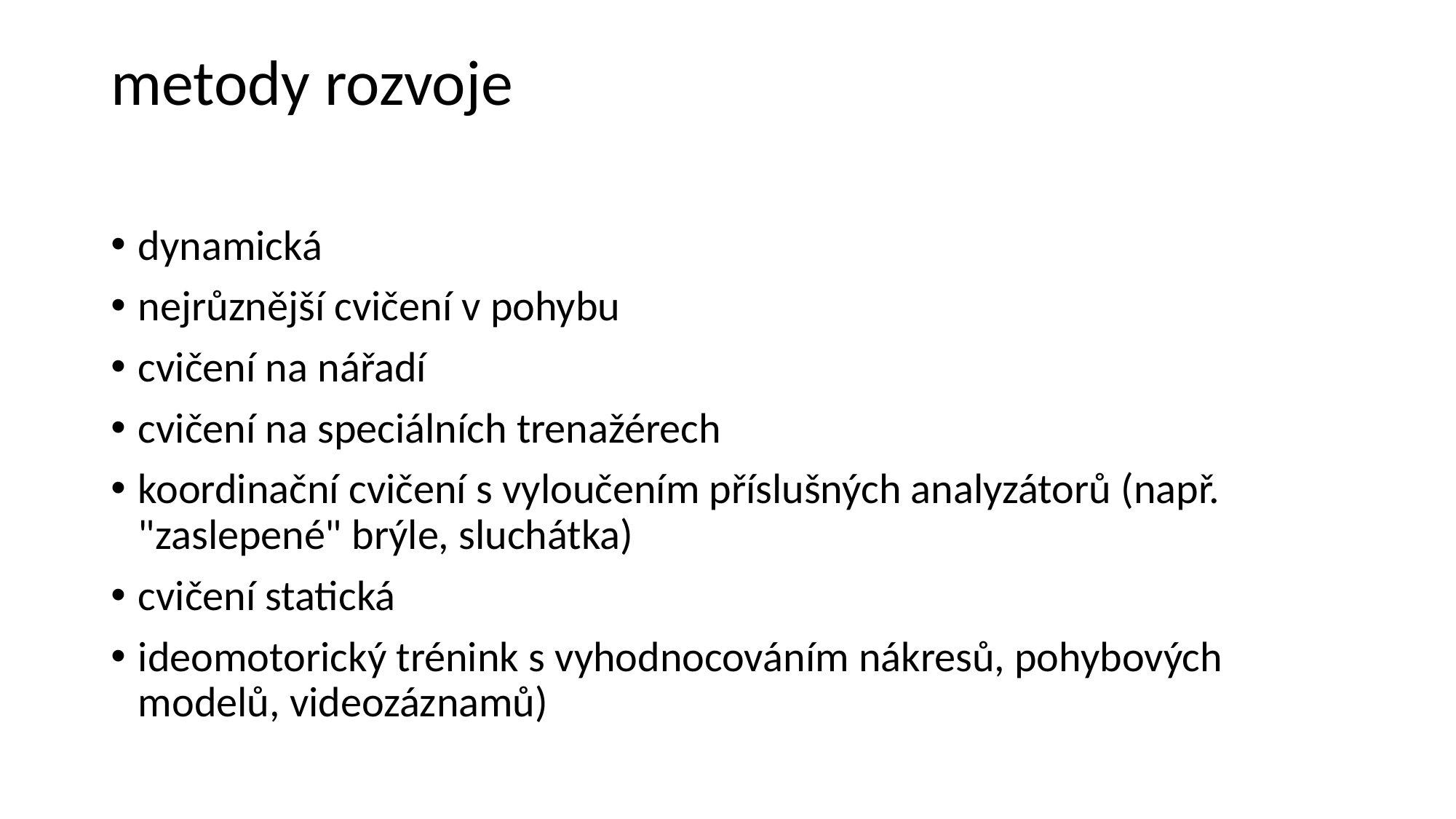

# metody rozvoje
dynamická
nejrůznější cvičení v pohybu
cvičení na nářadí
cvičení na speciálních trenažérech
koordinační cvičení s vyloučením příslušných analyzátorů (např. "zaslepené" brýle, sluchátka)
cvičení statická
ideomotorický trénink s vyhodnocováním nákresů, pohybových modelů, videozáznamů)